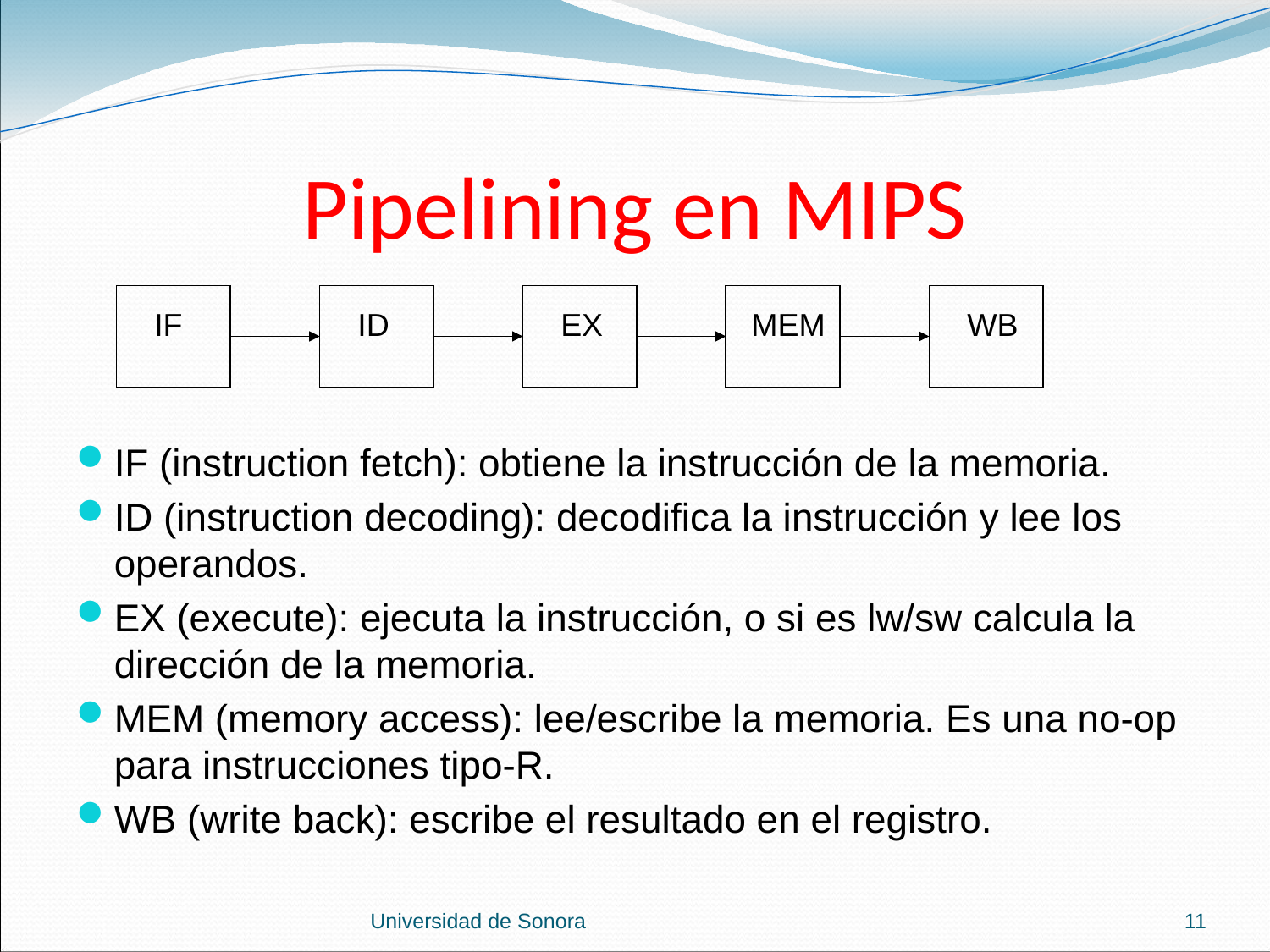

# Pipelining en MIPS

IF (instruction fetch): obtiene la instrucción de la memoria.
ID (instruction decoding): decodifica la instrucción y lee los operandos.
EX (execute): ejecuta la instrucción, o si es lw/sw calcula la dirección de la memoria.
MEM (memory access): lee/escribe la memoria. Es una no-op para instrucciones tipo-R.
WB (write back): escribe el resultado en el registro.

IF
ID
EX
MEM
WB
Universidad de Sonora
11